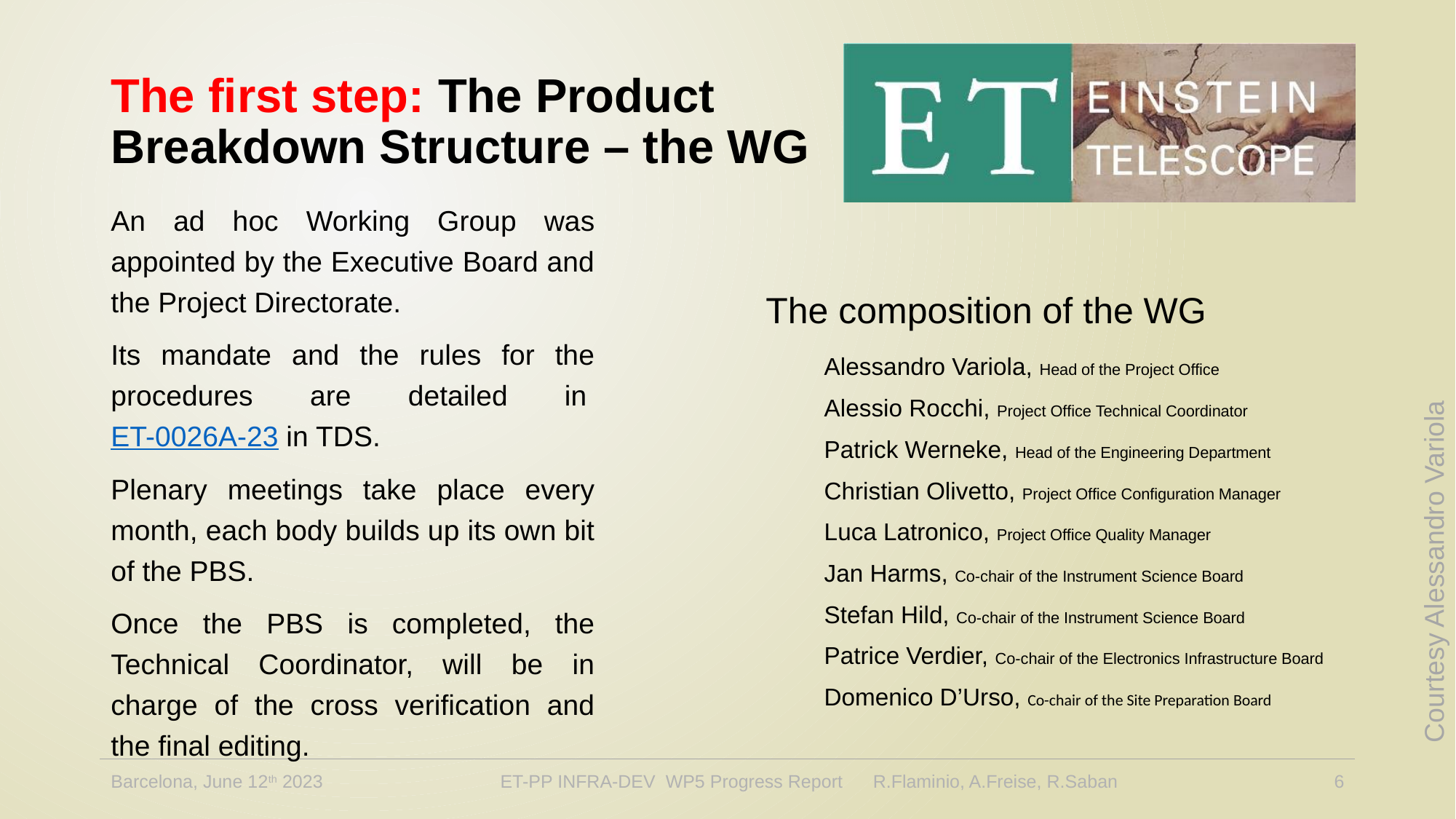

# The first step: The Product Breakdown Structure – the WG
An ad hoc Working Group was appointed by the Executive Board and the Project Directorate.
Its mandate and the rules for the procedures are detailed in ET-0026A-23 in TDS.
Plenary meetings take place every month, each body builds up its own bit of the PBS.
Once the PBS is completed, the Technical Coordinator, will be in charge of the cross verification and the final editing.

The composition of the WG
Alessandro Variola, Head​ of the Project Office
Alessio Rocchi, Project Office Technical Coordinator​
Patrick Werneke, Head​ of the Engineering Department
Christian Olivetto, Project Office Configuration Manager​
Luca Latronico, Project Office Quality Manager​
Jan Harms, Co-chair​ of the Instrument Science Board
Stefan Hild, Co-chair​ of the Instrument Science Board
Patrice Verdier, Co-chair​ of the Electronics Infrastructure Board
Domenico D’Urso, Co-chair​ of the Site Preparation Board
Courtesy Alessandro Variola
Barcelona, June 12th 2023
ET-PP INFRA-DEV  WP5 Progress Report      R.Flaminio, A.Freise, R.Saban
6